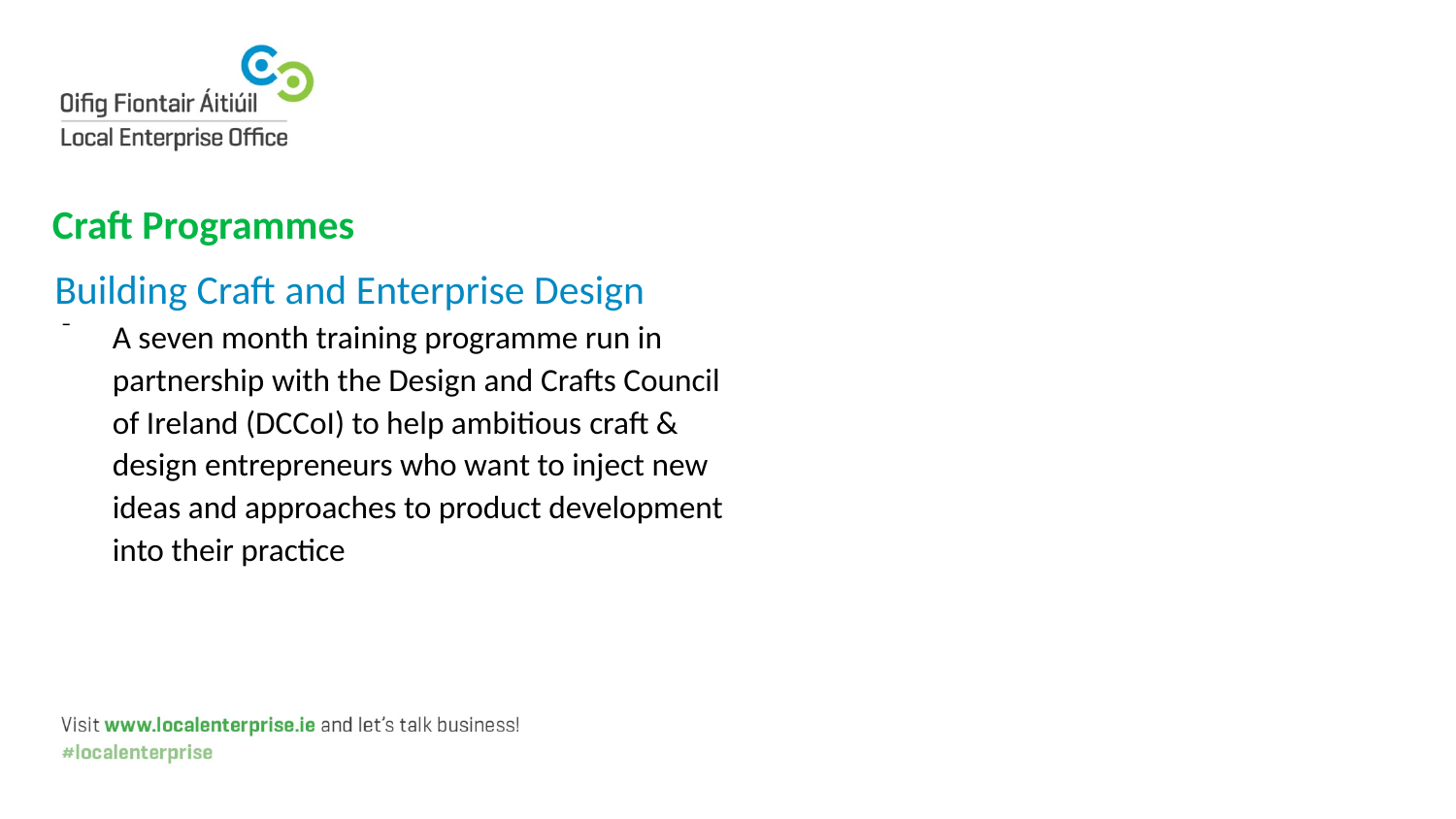

# Craft Programmes
Building Craft and Enterprise Design
A seven month training programme run in partnership with the Design and Crafts Council of Ireland (DCCoI) to help ambitious craft & design entrepreneurs who want to inject new ideas and approaches to product development into their practice